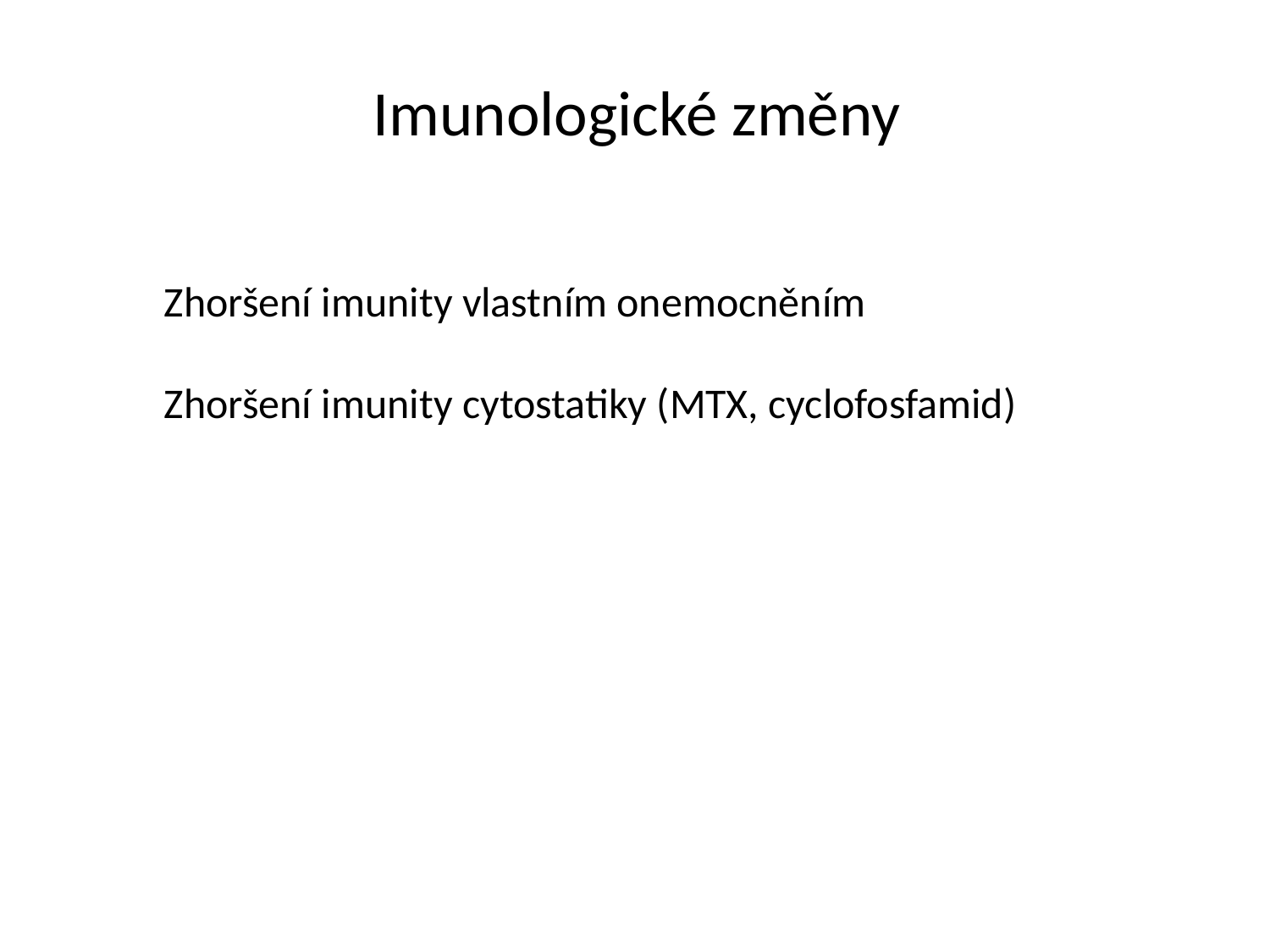

Imunologické změny
Zhoršení imunity vlastním onemocněním

Zhoršení imunity cytostatiky (MTX, cyclofosfamid)